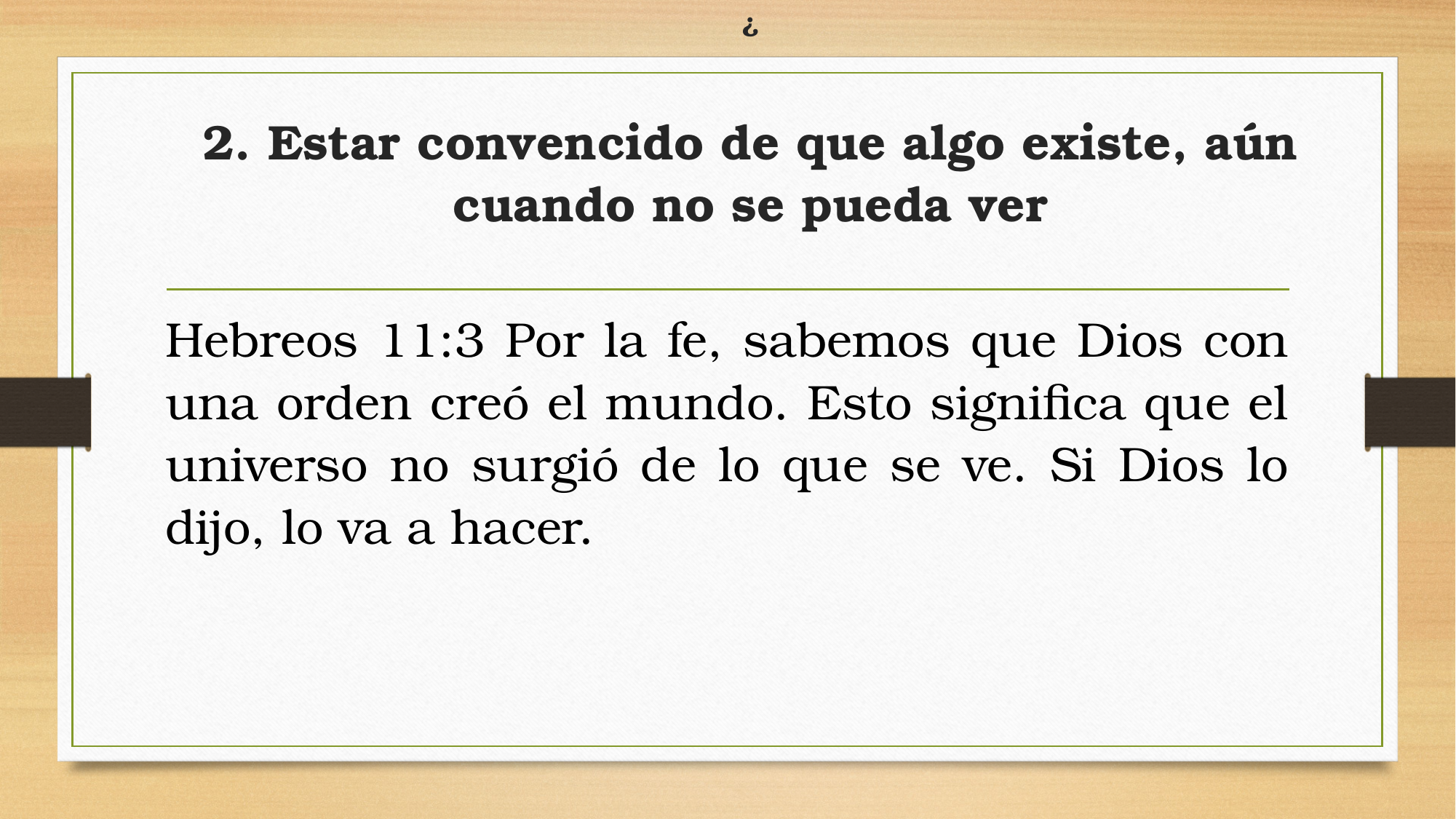

# ¿ 2. Estar convencido de que algo existe, aún cuando no se pueda ver
Hebreos 11:3 Por la fe, sabemos que Dios con una orden creó el mundo. Esto significa que el universo no surgió de lo que se ve. Si Dios lo dijo, lo va a hacer.